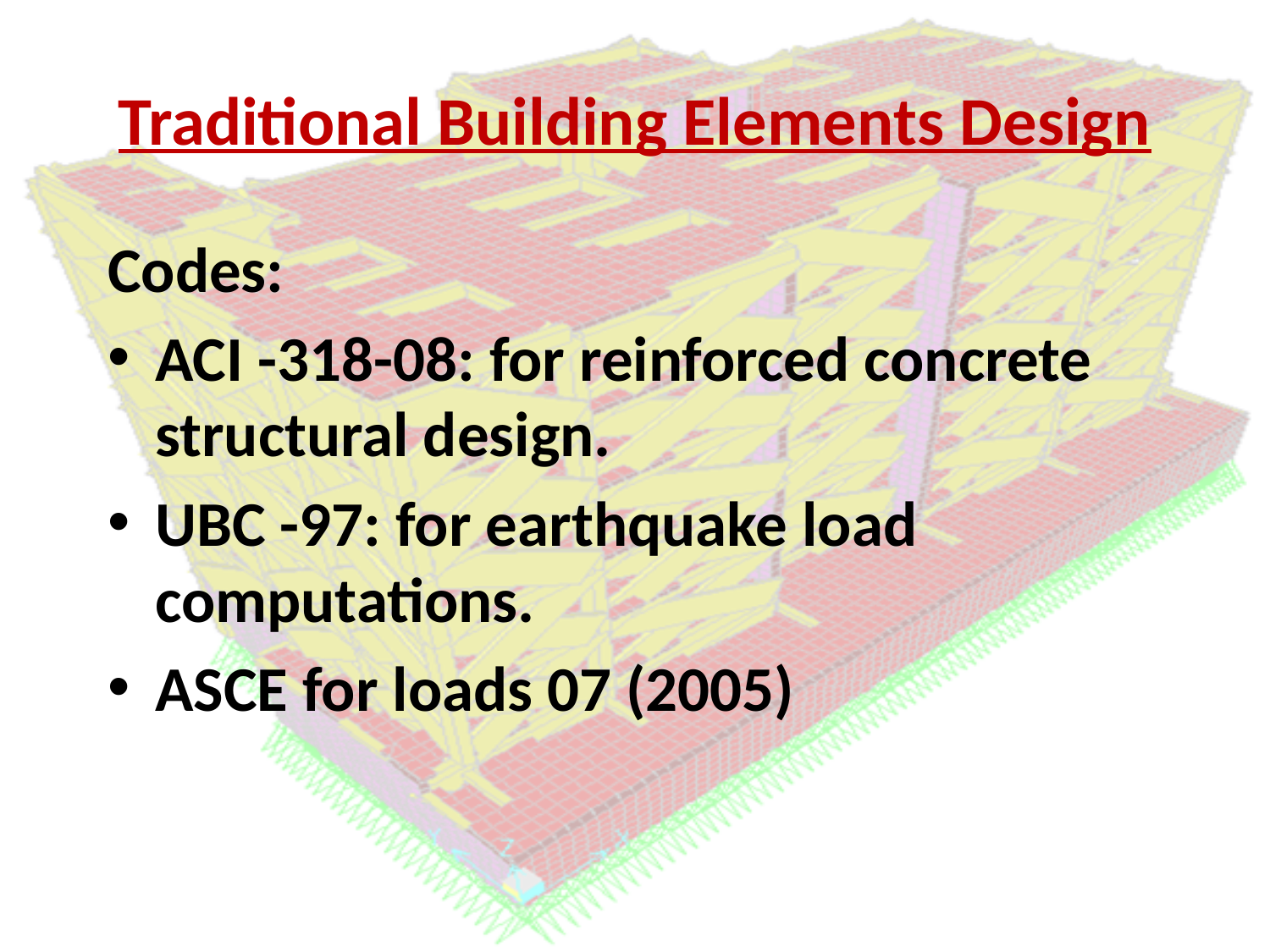

# Traditional Building Elements Design
Codes:
ACI -318-08: for reinforced concrete structural design.
UBC -97: for earthquake load computations.
ASCE for loads 07 (2005)